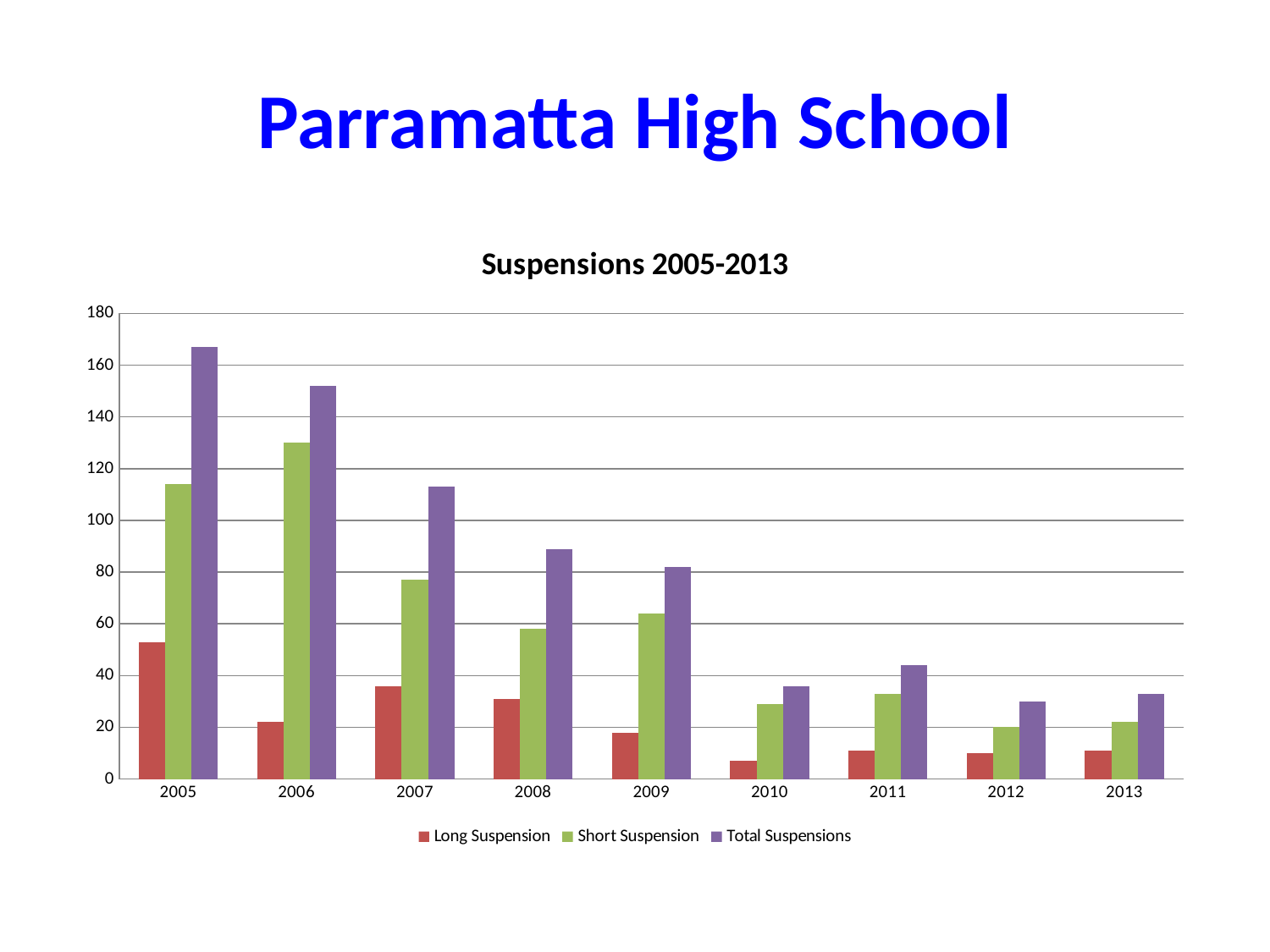

# Parramatta High School

### Chart: Suspensions 2005-2013

| Category | Long Suspension | Short Suspension | Total Suspensions |
|---|---|---|---|
| 2005.0 | 53.0 | 114.0 | 167.0 |
| 2006.0 | 22.0 | 130.0 | 152.0 |
| 2007.0 | 36.0 | 77.0 | 113.0 |
| 2008.0 | 31.0 | 58.0 | 89.0 |
| 2009.0 | 18.0 | 64.0 | 82.0 |
| 2010.0 | 7.0 | 29.0 | 36.0 |
| 2011.0 | 11.0 | 33.0 | 44.0 |
| 2012.0 | 10.0 | 20.0 | 30.0 |
| 2013.0 | 11.0 | 22.0 | 33.0 |